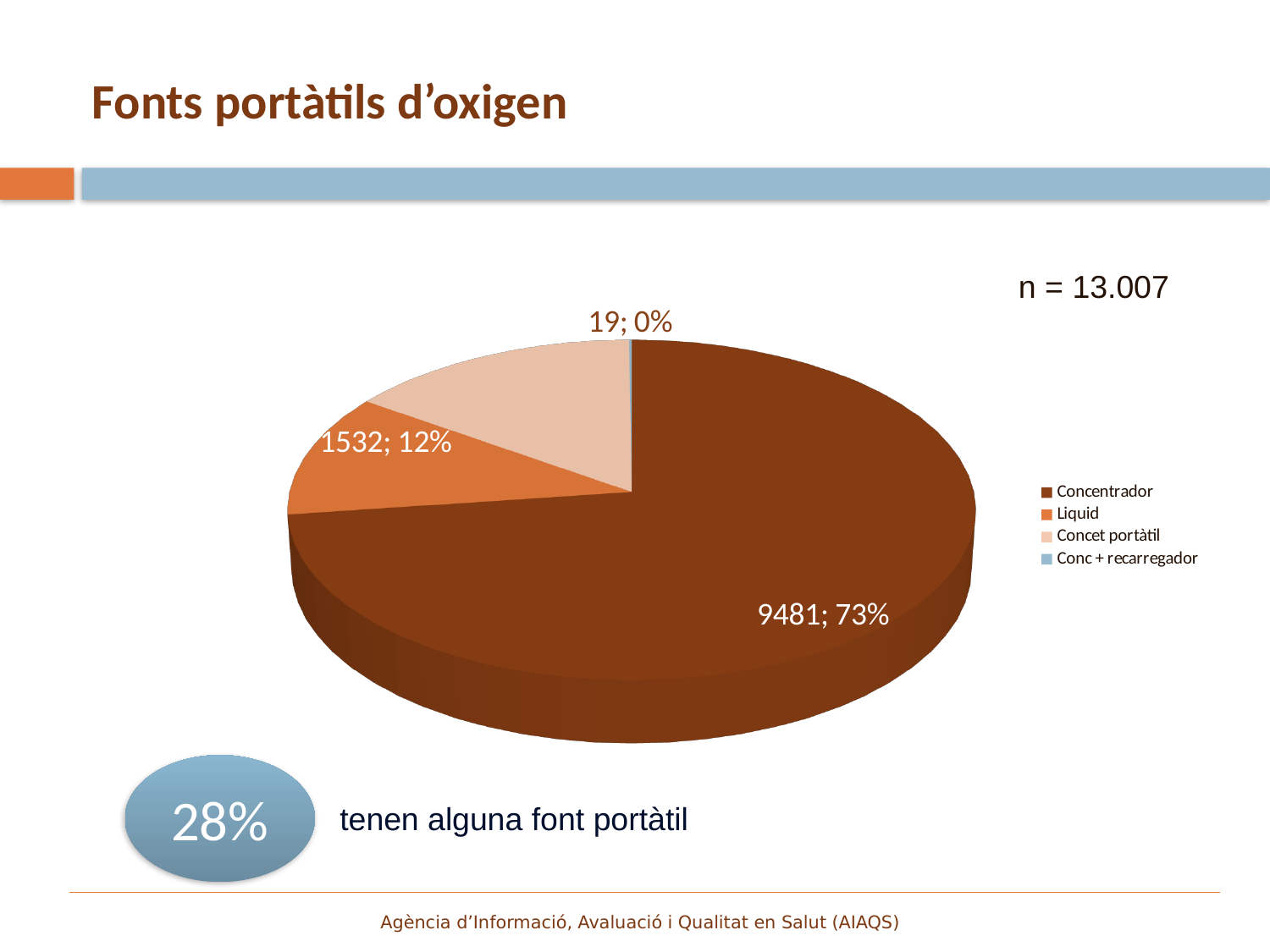

# Fonts portàtils d’oxigen
n = 13.007

[unsupported chart]

28%
tenen alguna font portàtil
Agència d’Informació, Avaluació i Qualitat en Salut (AIAQS)